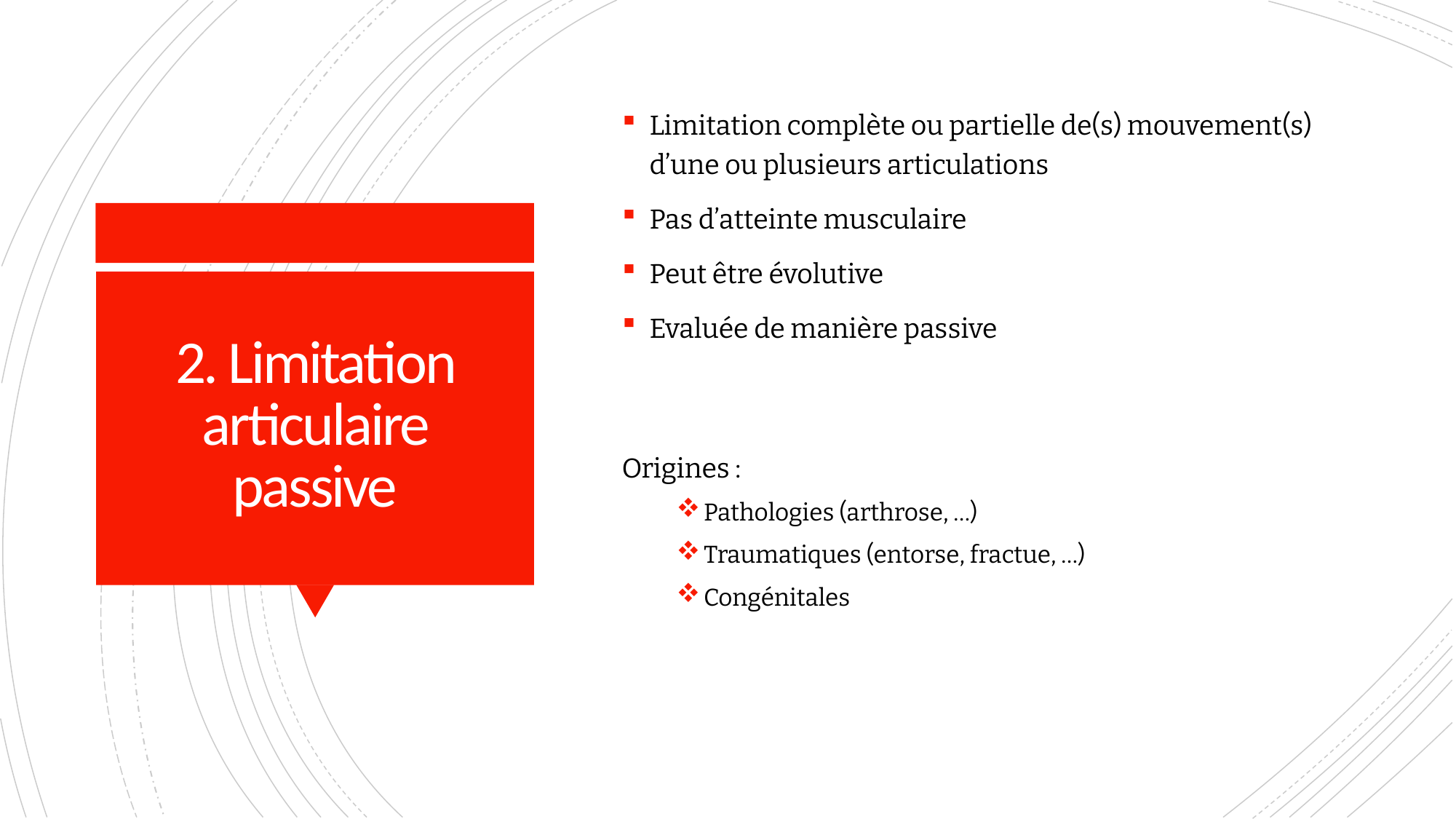

Limitation complète ou partielle de(s) mouvement(s) d’une ou plusieurs articulations
Pas d’atteinte musculaire
Peut être évolutive
Evaluée de manière passive
# 2. Limitation articulaire passive
Origines :
Pathologies (arthrose, …)
Traumatiques (entorse, fractue, …)
Congénitales